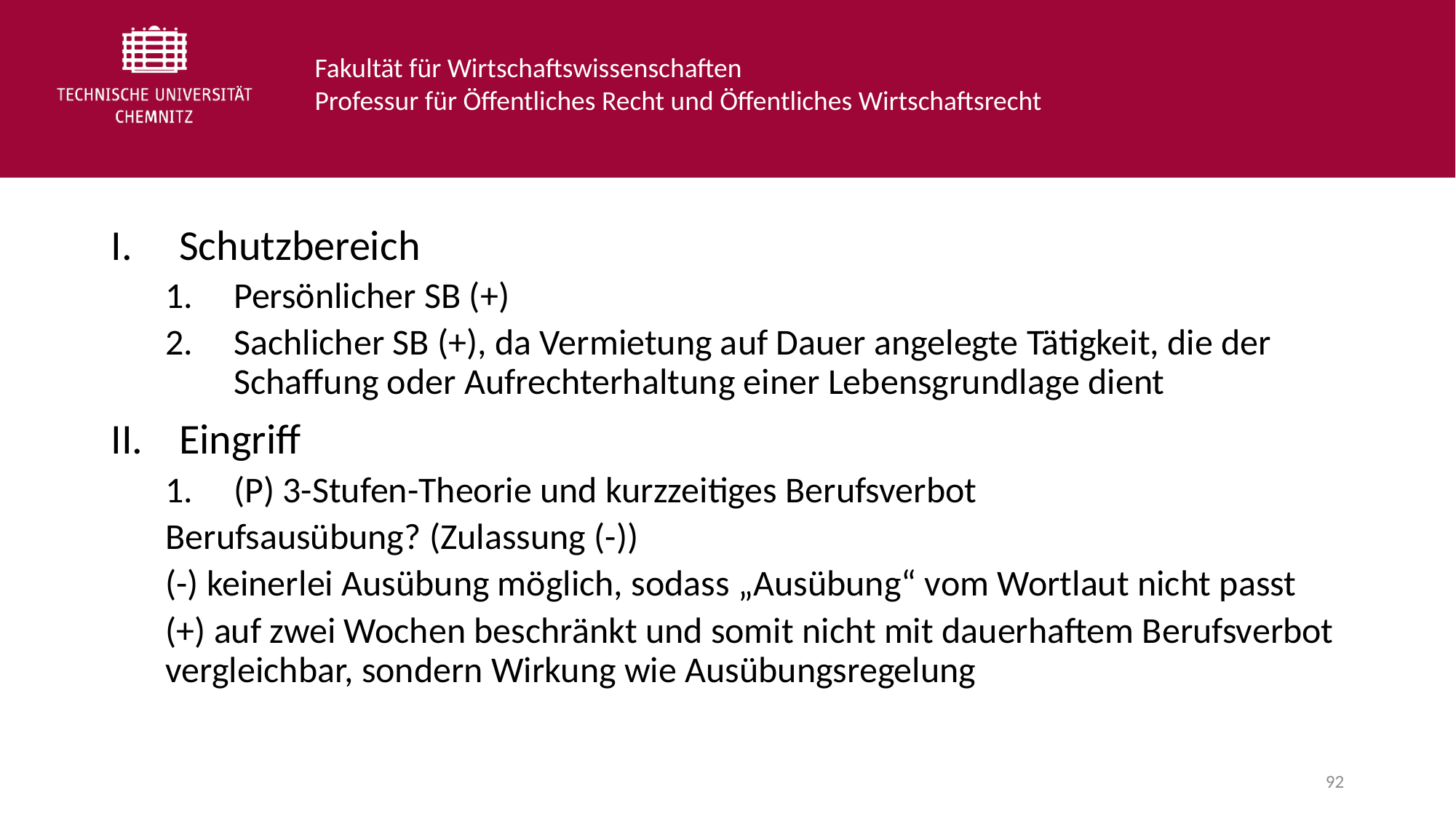

Schutzbereich
Persönlicher SB (+)
Sachlicher SB (+), da Vermietung auf Dauer angelegte Tätigkeit, die der Schaffung oder Aufrechterhaltung einer Lebensgrundlage dient
Eingriff
(P) 3-Stufen-Theorie und kurzzeitiges Berufsverbot
Berufsausübung? (Zulassung (-))
(-) keinerlei Ausübung möglich, sodass „Ausübung“ vom Wortlaut nicht passt
(+) auf zwei Wochen beschränkt und somit nicht mit dauerhaftem Berufsverbot vergleichbar, sondern Wirkung wie Ausübungsregelung

92